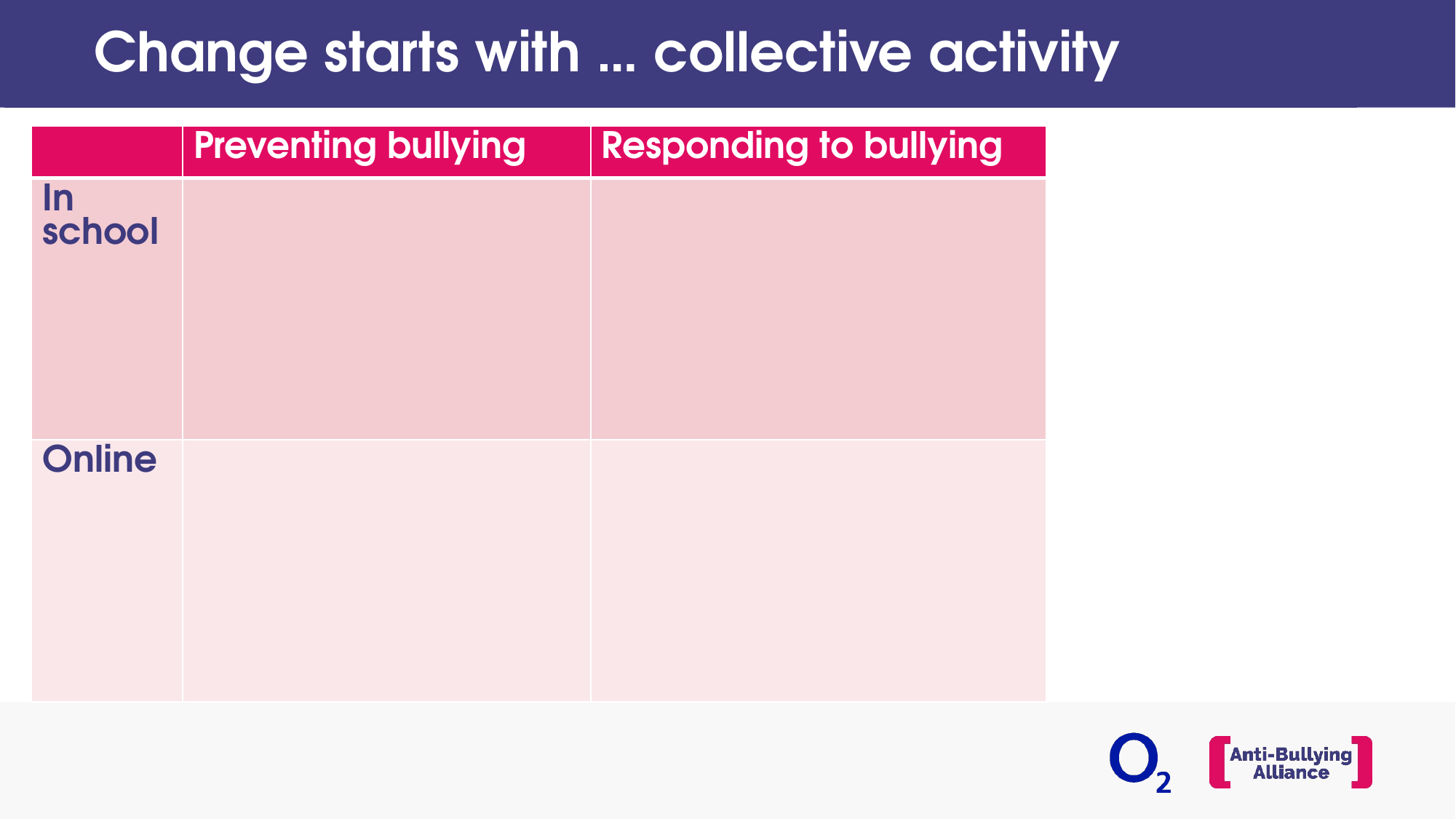

# Change starts with … collective activity
|  | Preventing bullying | Responding to bullying |
| --- | --- | --- |
| In school |  |  |
| Online |  |  |